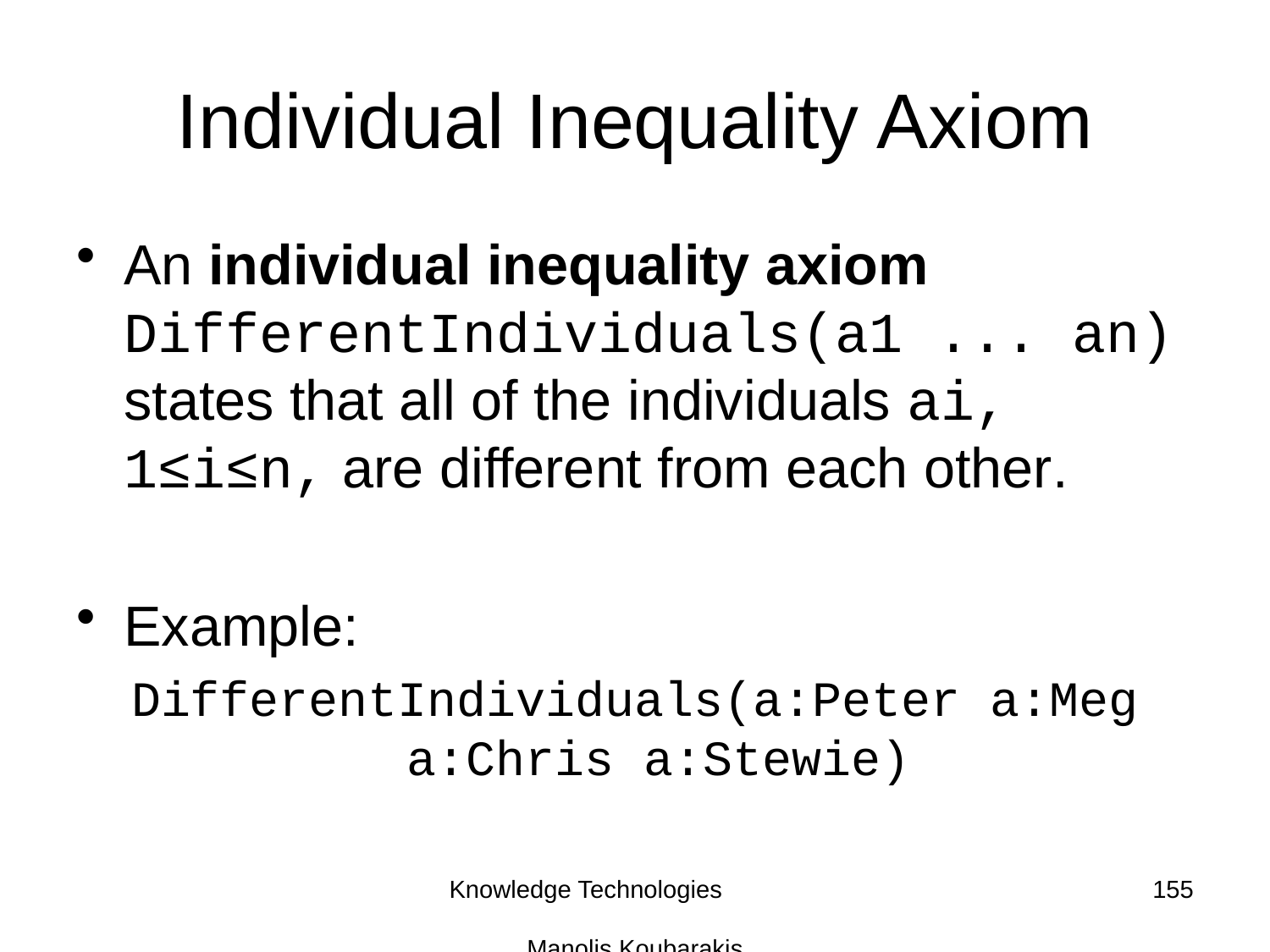

# Individual Inequality Axiom
An individual inequality axiom DifferentIndividuals(a1 ... an) states that all of the individuals ai, 1≤i≤n, are different from each other.

Example:
DifferentIndividuals(a:Peter a:Meg a:Chris a:Stewie)
Knowledge Technologies                                                             Manolis Koubarakis
155